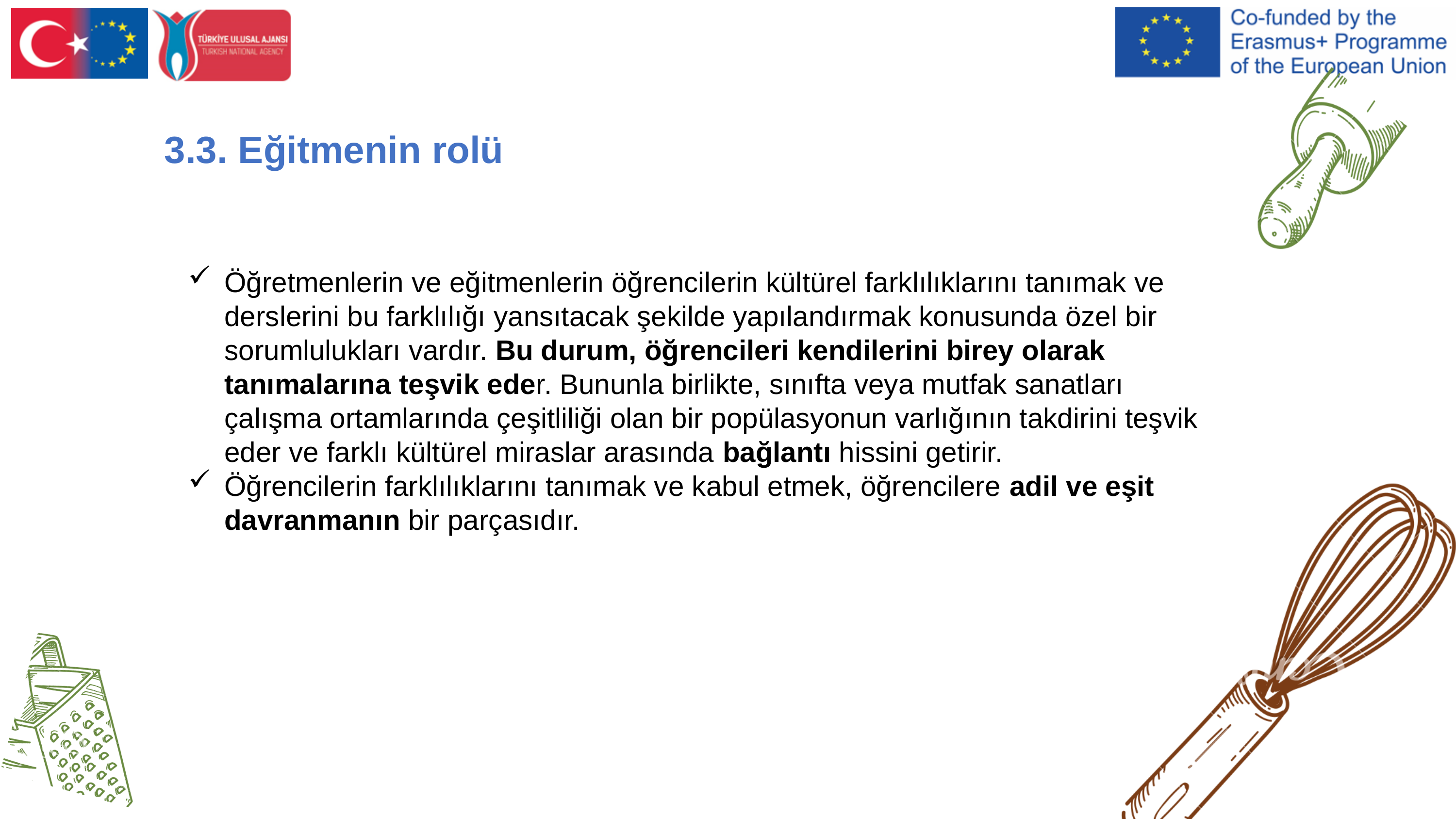

3.3. Eğitmenin rolü
Öğretmenlerin ve eğitmenlerin öğrencilerin kültürel farklılıklarını tanımak ve derslerini bu farklılığı yansıtacak şekilde yapılandırmak konusunda özel bir sorumlulukları vardır. Bu durum, öğrencileri kendilerini birey olarak tanımalarına teşvik eder. Bununla birlikte, sınıfta veya mutfak sanatları çalışma ortamlarında çeşitliliği olan bir popülasyonun varlığının takdirini teşvik eder ve farklı kültürel miraslar arasında bağlantı hissini getirir.
Öğrencilerin farklılıklarını tanımak ve kabul etmek, öğrencilere adil ve eşit davranmanın bir parçasıdır.